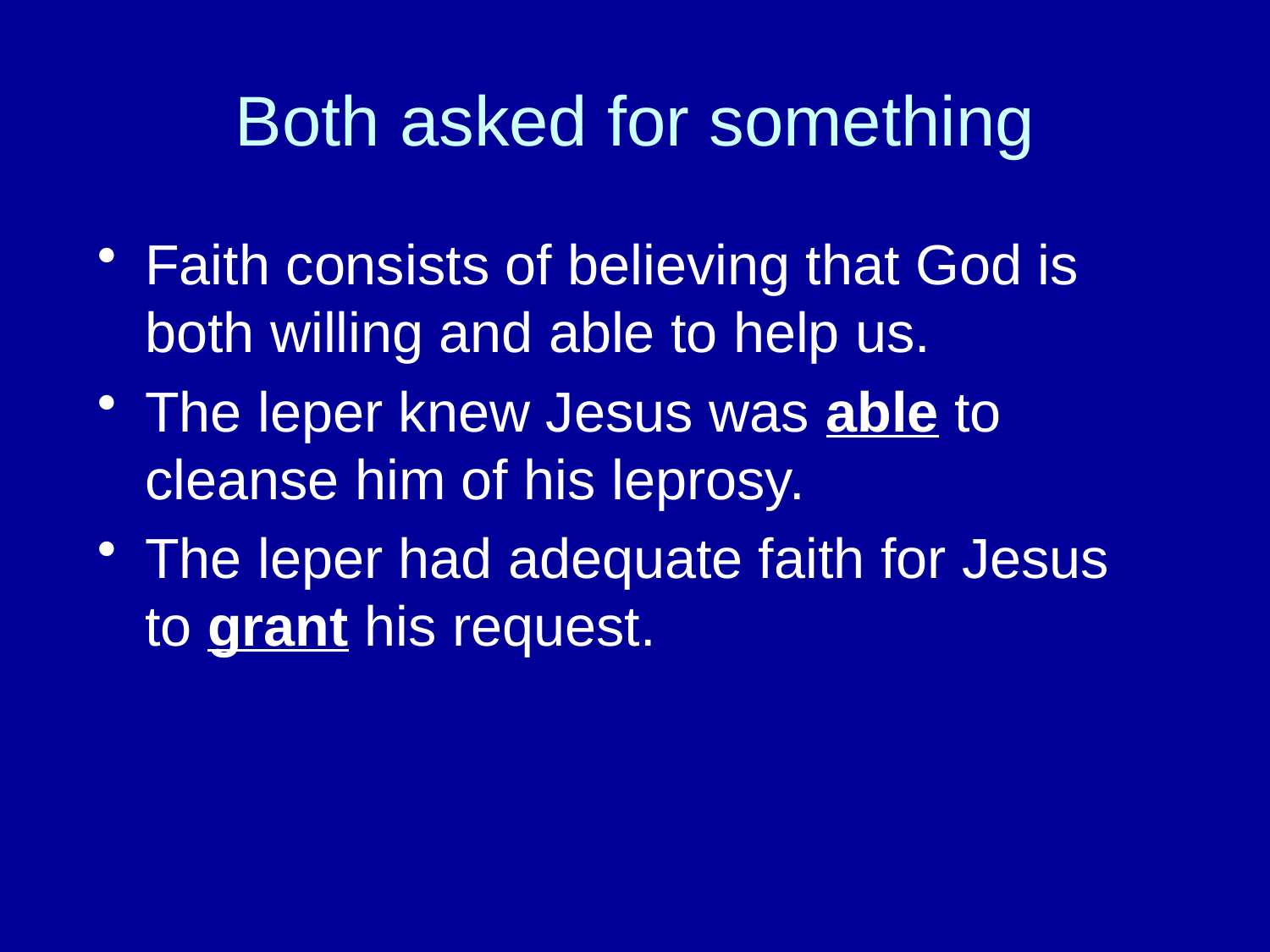

# Both asked for something
Faith consists of believing that God is both willing and able to help us.
The leper knew Jesus was able to cleanse him of his leprosy.
The leper had adequate faith for Jesus to grant his request.